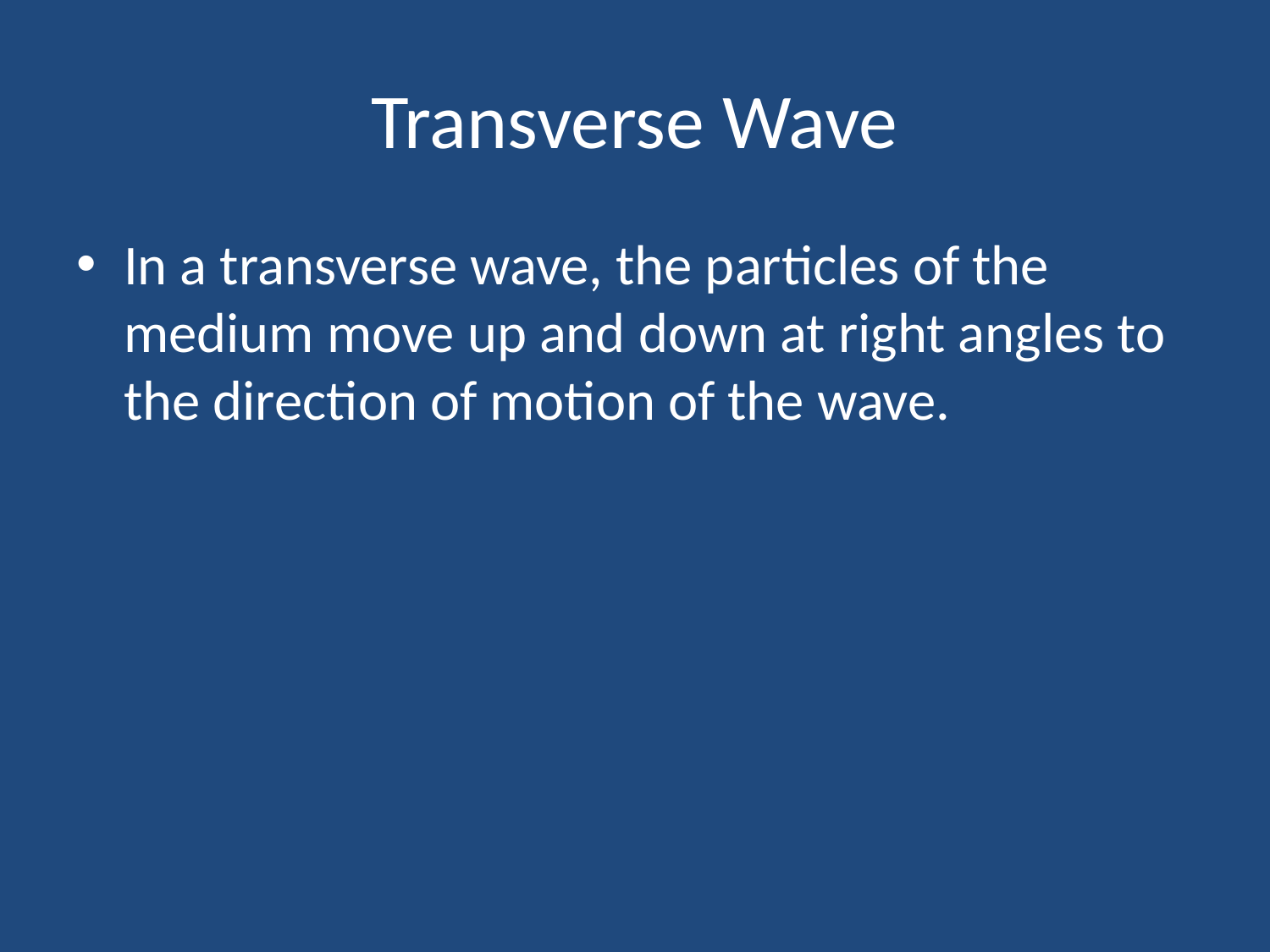

# Transverse Wave
In a transverse wave, the particles of the medium move up and down at right angles to the direction of motion of the wave.